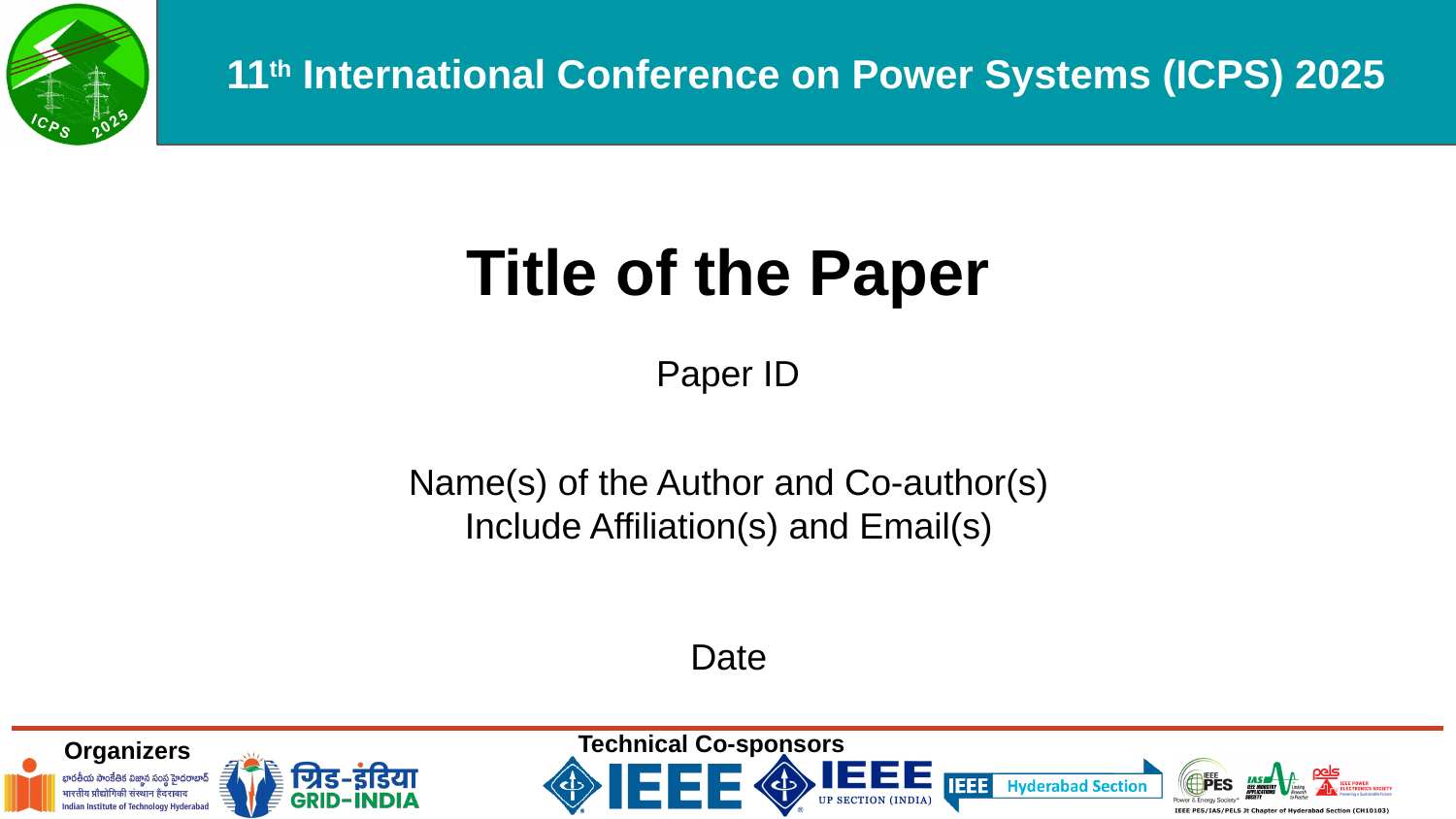

# Title of the Paper
Paper ID
Name(s) of the Author and Co-author(s)
Include Affiliation(s) and Email(s)

Date